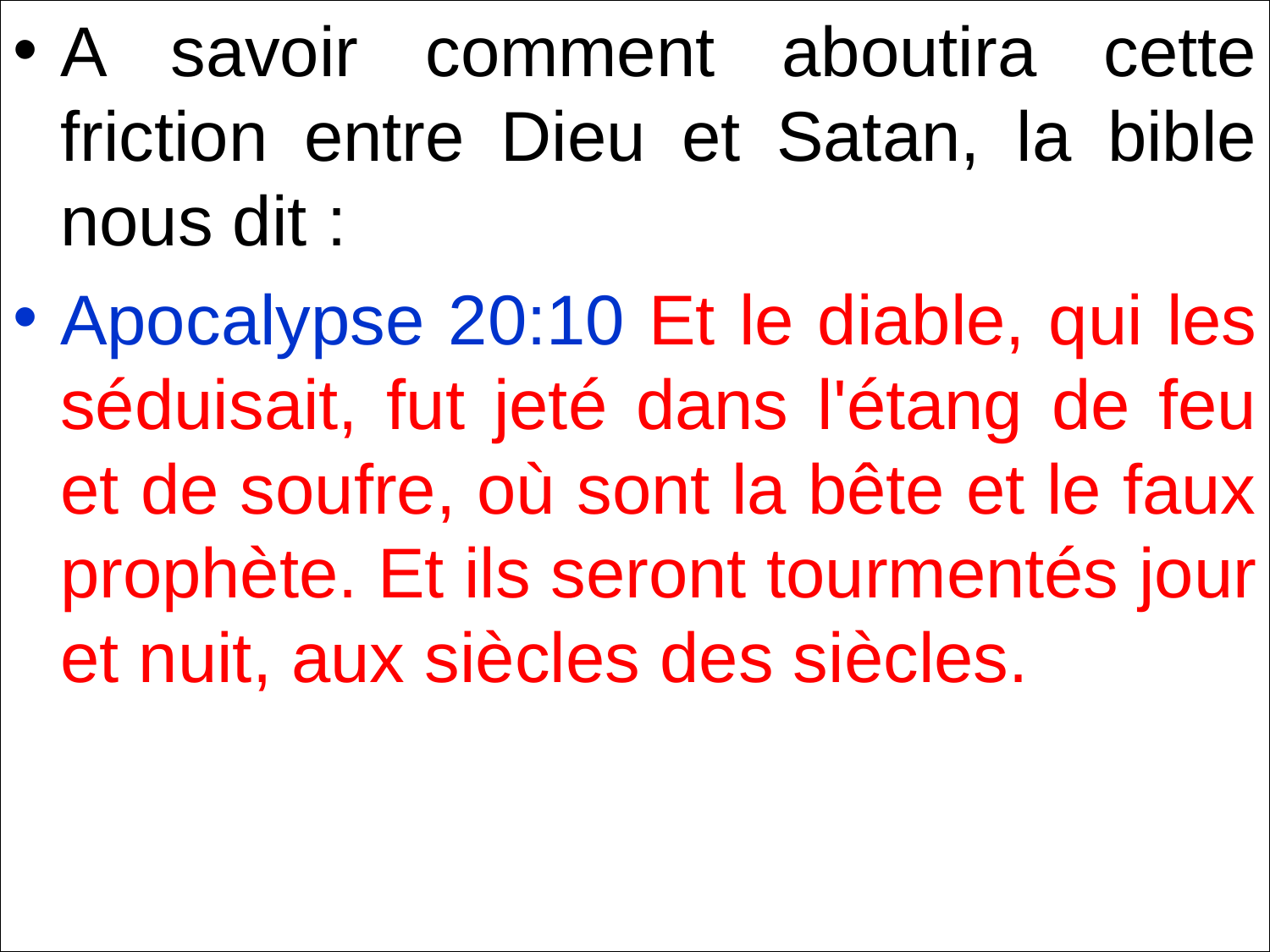

A savoir comment aboutira cette friction entre Dieu et Satan, la bible nous dit :
Apocalypse 20:10 Et le diable, qui les séduisait, fut jeté dans l'étang de feu et de soufre, où sont la bête et le faux prophète. Et ils seront tourmentés jour et nuit, aux siècles des siècles.